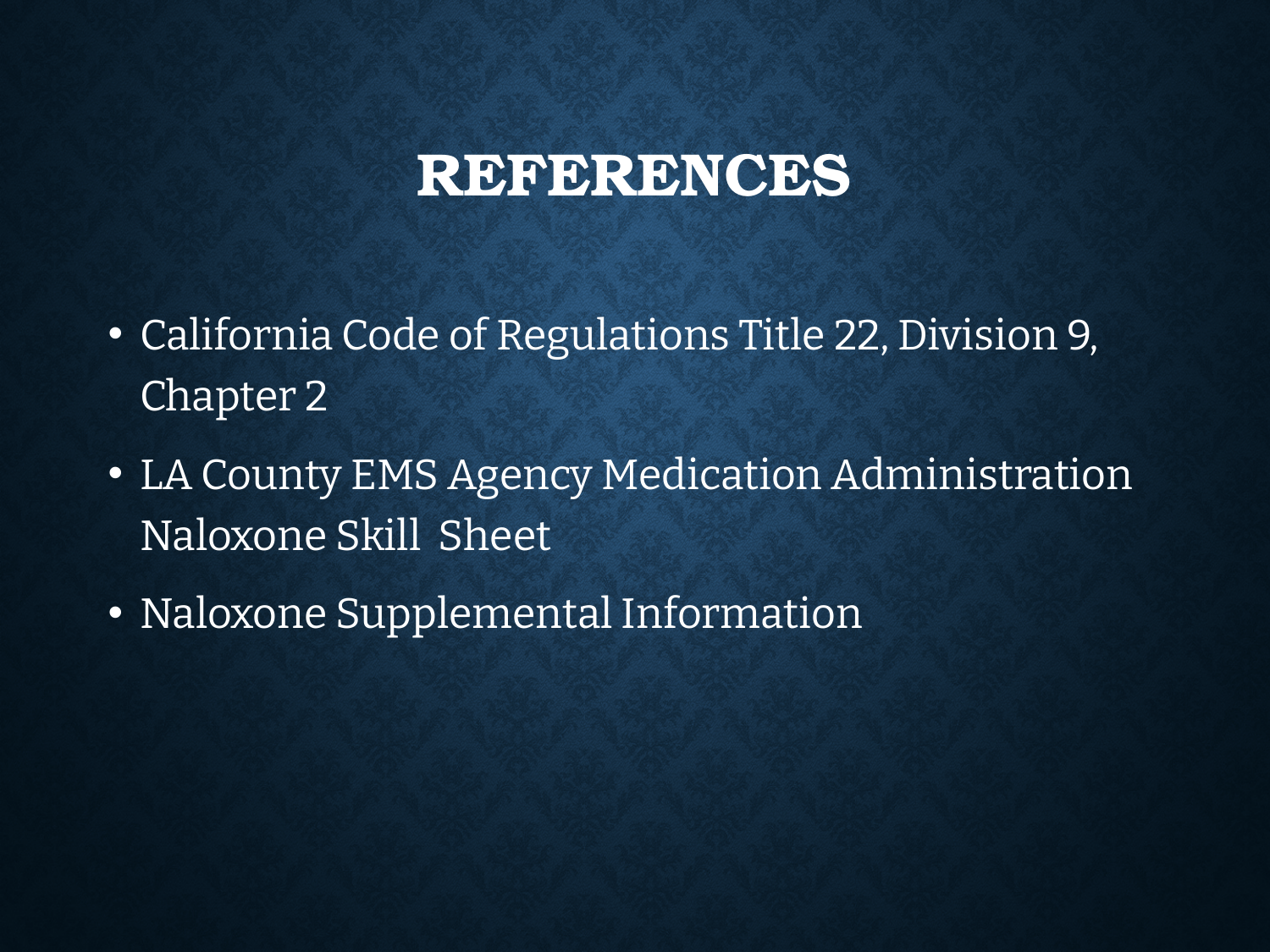

# References
California Code of Regulations Title 22, Division 9,  Chapter 2
LA County EMS Agency Medication Administration Naloxone Skill  Sheet
Naloxone Supplemental Information